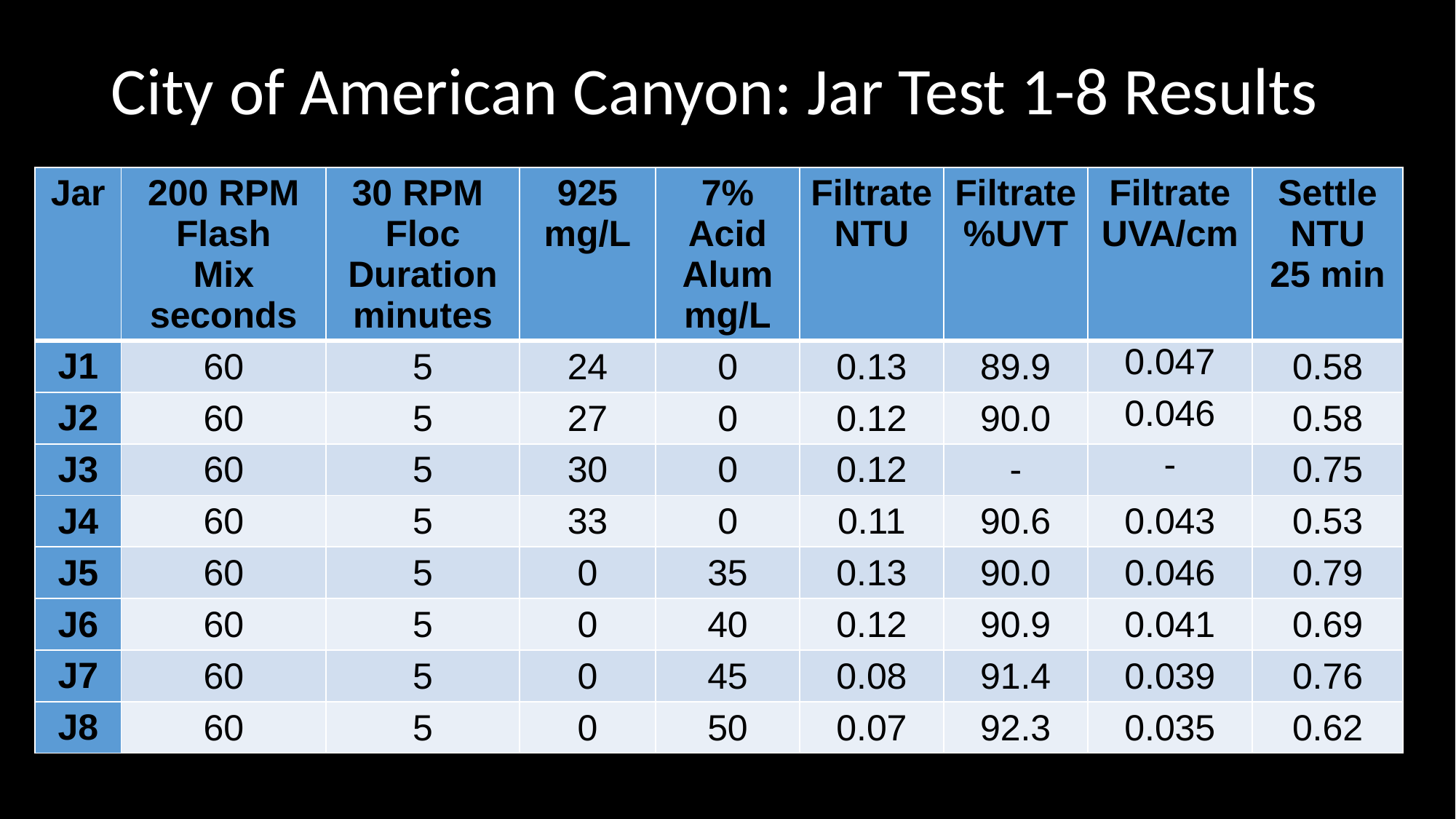

# City of American Canyon: Jar Test 1-8 Results
| Jar | 200 RPM Flash Mix seconds | 30 RPM Floc Duration minutes | 925 mg/L | 7% Acid Alum mg/L | Filtrate NTU | Filtrate %UVT | Filtrate UVA/cm | Settle NTU 25 min |
| --- | --- | --- | --- | --- | --- | --- | --- | --- |
| J1 | 60 | 5 | 24 | 0 | 0.13 | 89.9 | 0.047 | 0.58 |
| J2 | 60 | 5 | 27 | 0 | 0.12 | 90.0 | 0.046 | 0.58 |
| J3 | 60 | 5 | 30 | 0 | 0.12 | - | - | 0.75 |
| J4 | 60 | 5 | 33 | 0 | 0.11 | 90.6 | 0.043 | 0.53 |
| J5 | 60 | 5 | 0 | 35 | 0.13 | 90.0 | 0.046 | 0.79 |
| J6 | 60 | 5 | 0 | 40 | 0.12 | 90.9 | 0.041 | 0.69 |
| J7 | 60 | 5 | 0 | 45 | 0.08 | 91.4 | 0.039 | 0.76 |
| J8 | 60 | 5 | 0 | 50 | 0.07 | 92.3 | 0.035 | 0.62 |